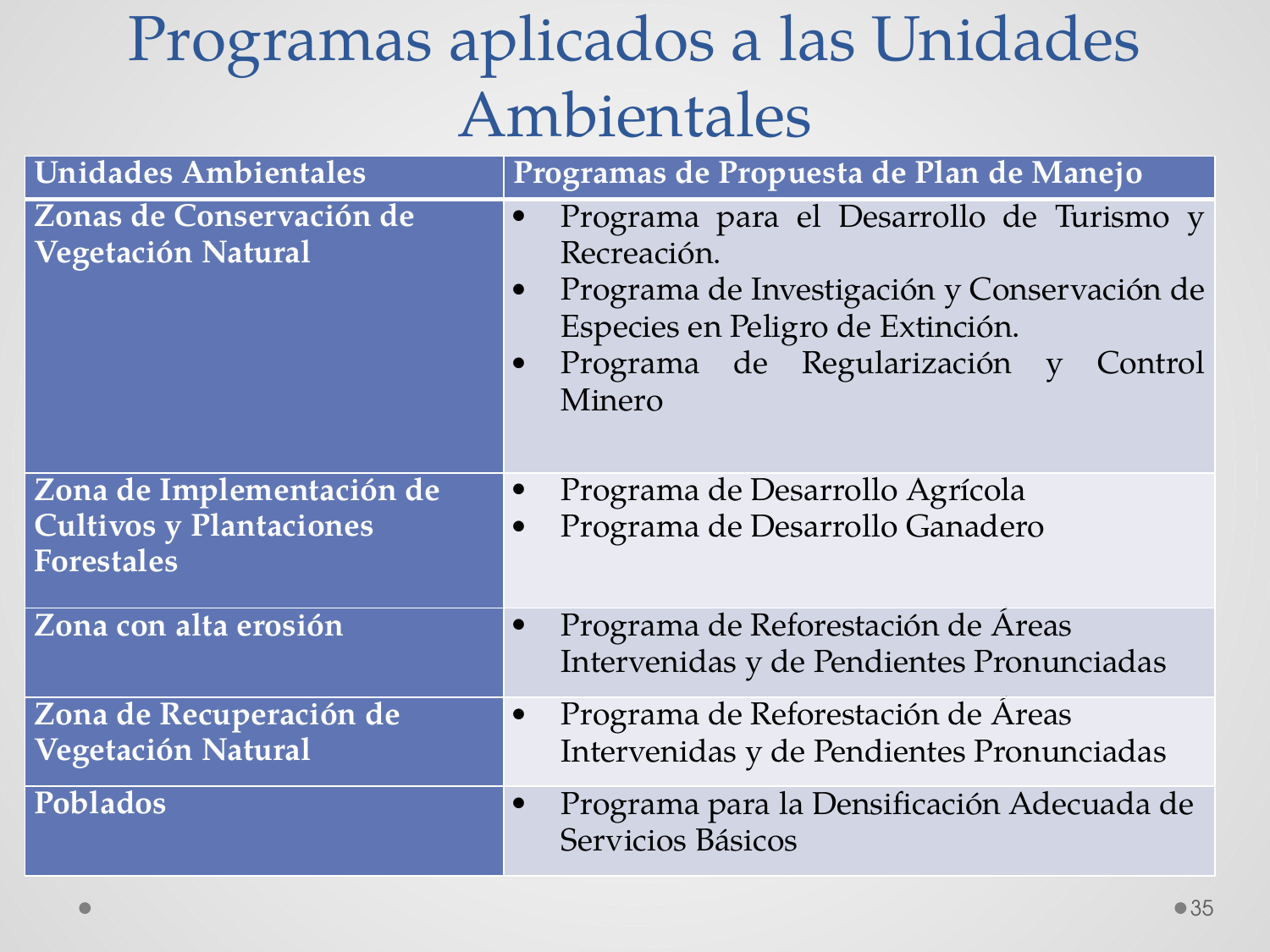

# Programas aplicados a las Unidades Ambientales
| Unidades Ambientales | Programas de Propuesta de Plan de Manejo |
| --- | --- |
| Zonas de Conservación de Vegetación Natural | Programa para el Desarrollo de Turismo y Recreación. Programa de Investigación y Conservación de Especies en Peligro de Extinción. Programa de Regularización y Control Minero |
| Zona de Implementación de Cultivos y Plantaciones Forestales | Programa de Desarrollo Agrícola Programa de Desarrollo Ganadero |
| Zona con alta erosión | Programa de Reforestación de Áreas Intervenidas y de Pendientes Pronunciadas |
| Zona de Recuperación de Vegetación Natural | Programa de Reforestación de Áreas Intervenidas y de Pendientes Pronunciadas |
| Poblados | Programa para la Densificación Adecuada de Servicios Básicos |
35